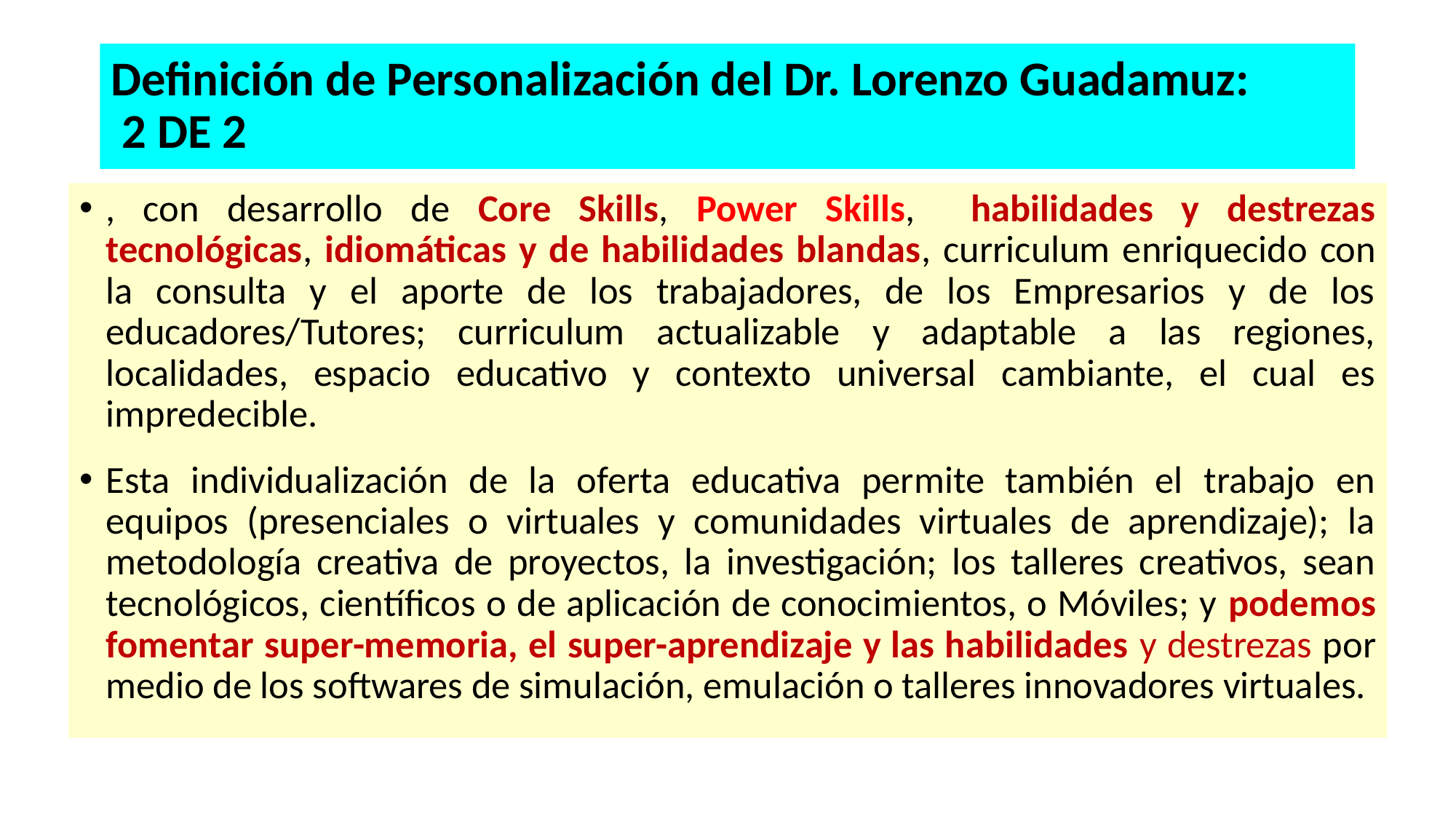

# Definición de Personalización del Dr. Lorenzo Guadamuz: 2 DE 2
, con desarrollo de Core Skills, Power Skills,  habilidades y destrezas tecnológicas, idiomáticas y de habilidades blandas, curriculum enriquecido con la consulta y el aporte de los trabajadores, de los Empresarios y de los educadores/Tutores; curriculum actualizable y adaptable a las regiones, localidades, espacio educativo y contexto universal cambiante, el cual es impredecible.
Esta individualización de la oferta educativa permite también el trabajo en equipos (presenciales o virtuales y comunidades virtuales de aprendizaje); la metodología creativa de proyectos, la investigación; los talleres creativos, sean tecnológicos, científicos o de aplicación de conocimientos, o Móviles; y podemos fomentar super-memoria, el super-aprendizaje y las habilidades y destrezas por medio de los softwares de simulación, emulación o talleres innovadores virtuales.